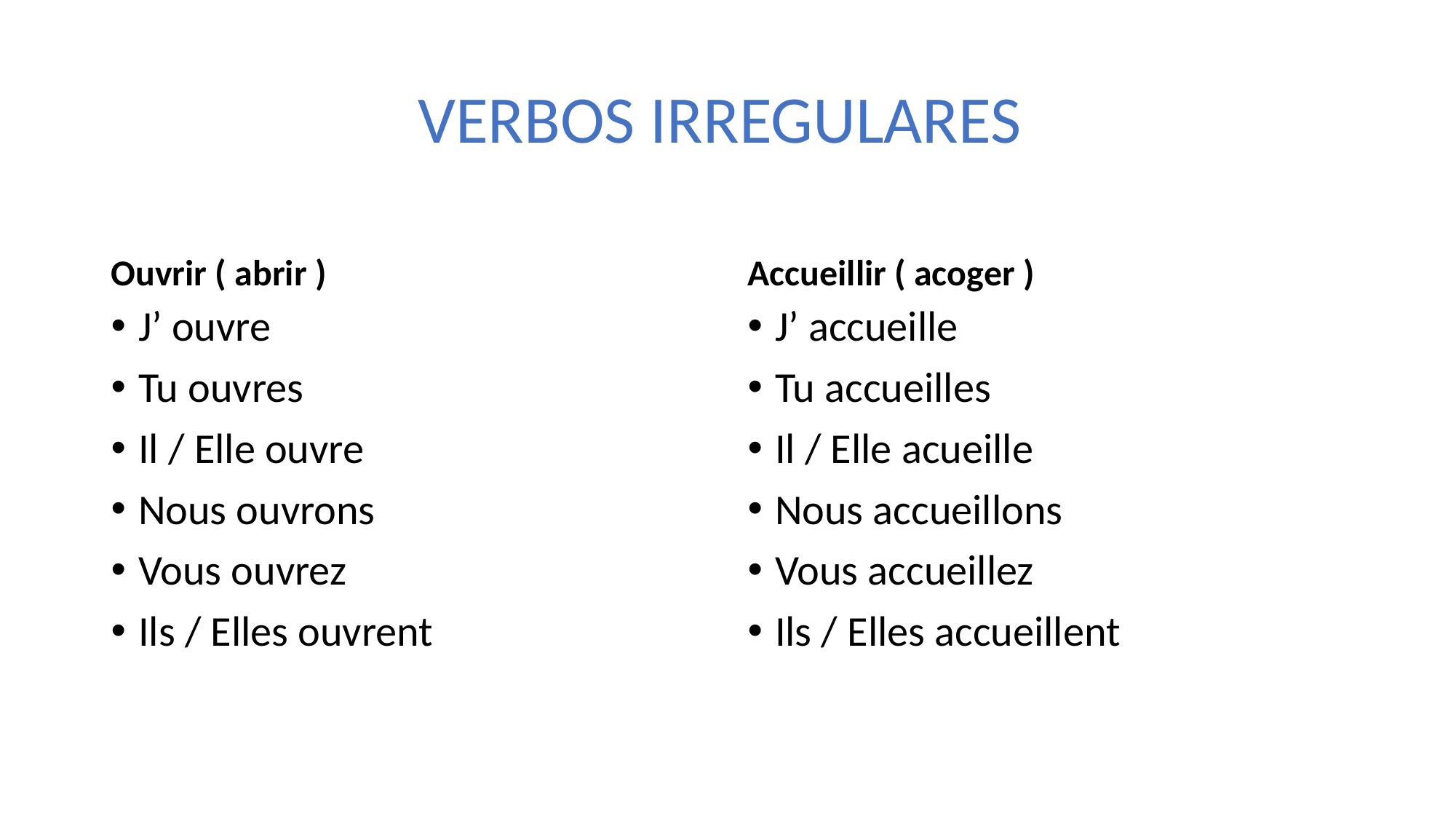

# VERBOS IRREGULARES
Ouvrir ( abrir )
Accueillir ( acoger )
J’ ouvre
Tu ouvres
Il / Elle ouvre
Nous ouvrons
Vous ouvrez
Ils / Elles ouvrent
J’ accueille
Tu accueilles
Il / Elle acueille
Nous accueillons
Vous accueillez
Ils / Elles accueillent